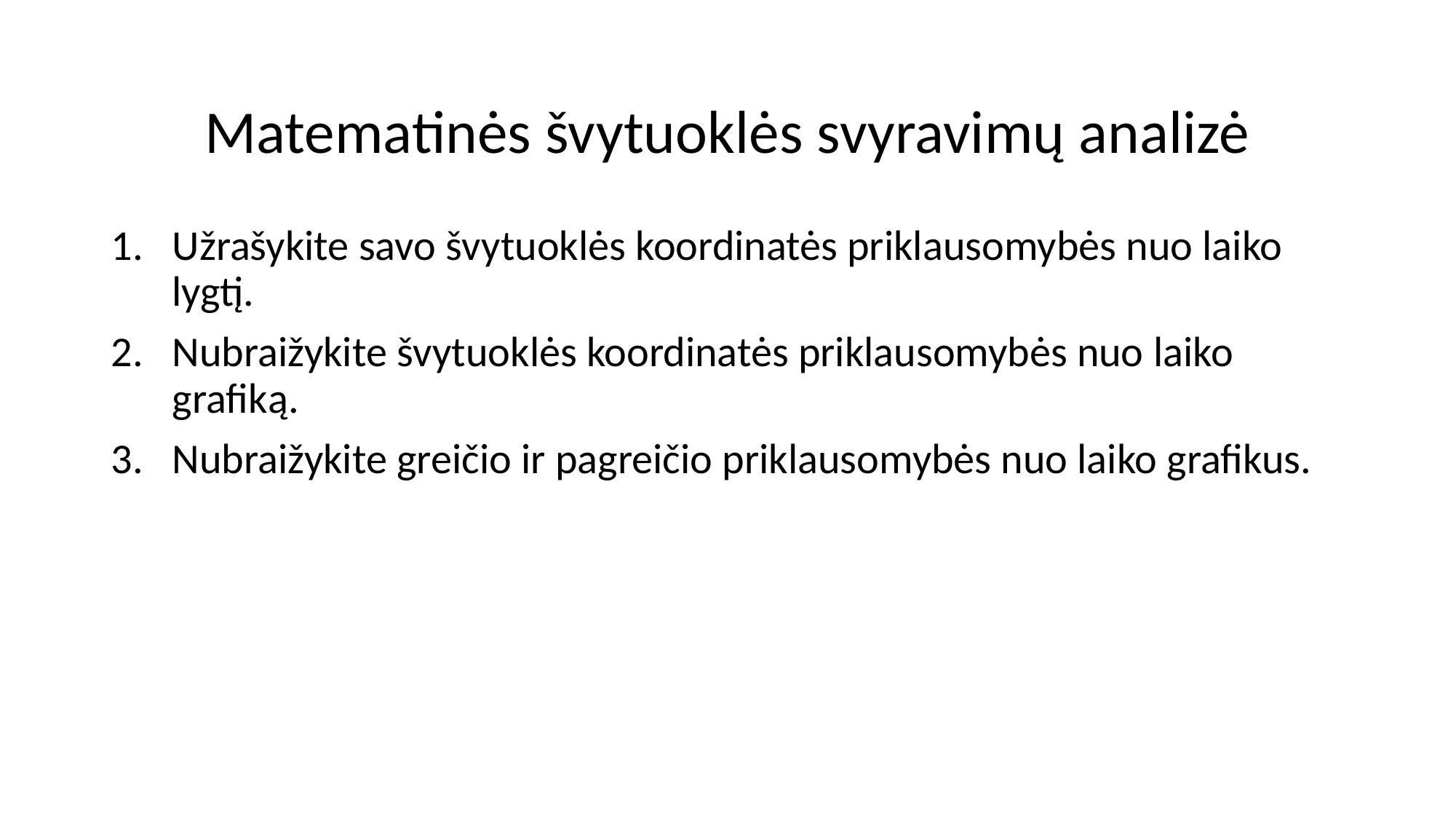

Matematinės švytuoklės svyravimų analizė
Užrašykite savo švytuoklės koordinatės priklausomybės nuo laiko lygtį.
Nubraižykite švytuoklės koordinatės priklausomybės nuo laiko grafiką.
Nubraižykite greičio ir pagreičio priklausomybės nuo laiko grafikus.